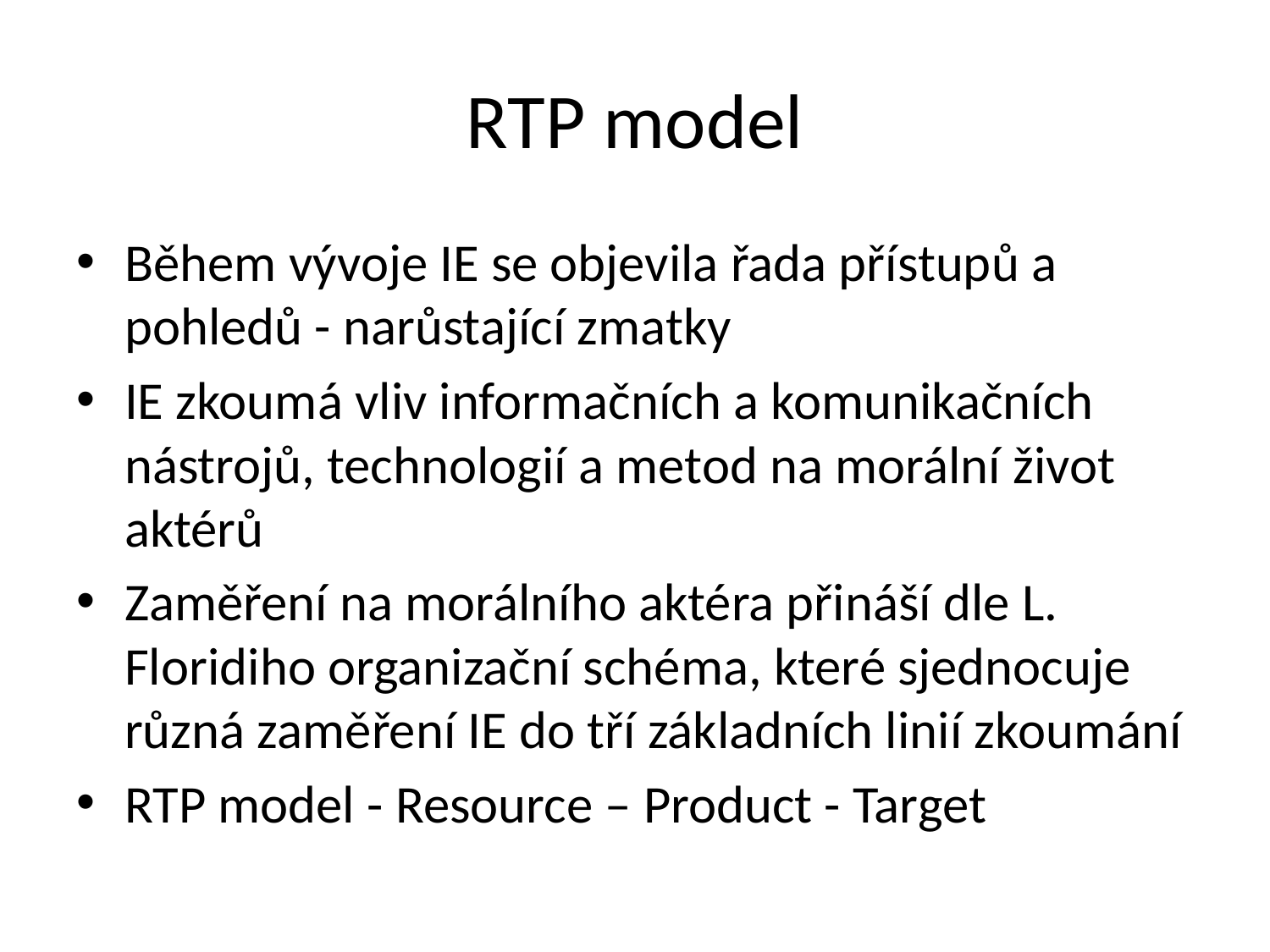

# RTP model
Během vývoje IE se objevila řada přístupů a pohledů - narůstající zmatky
IE zkoumá vliv informačních a komunikačních nástrojů, technologií a metod na morální život aktérů
Zaměření na morálního aktéra přináší dle L. Floridiho organizační schéma, které sjednocuje různá zaměření IE do tří základních linií zkoumání
RTP model - Resource – Product - Target